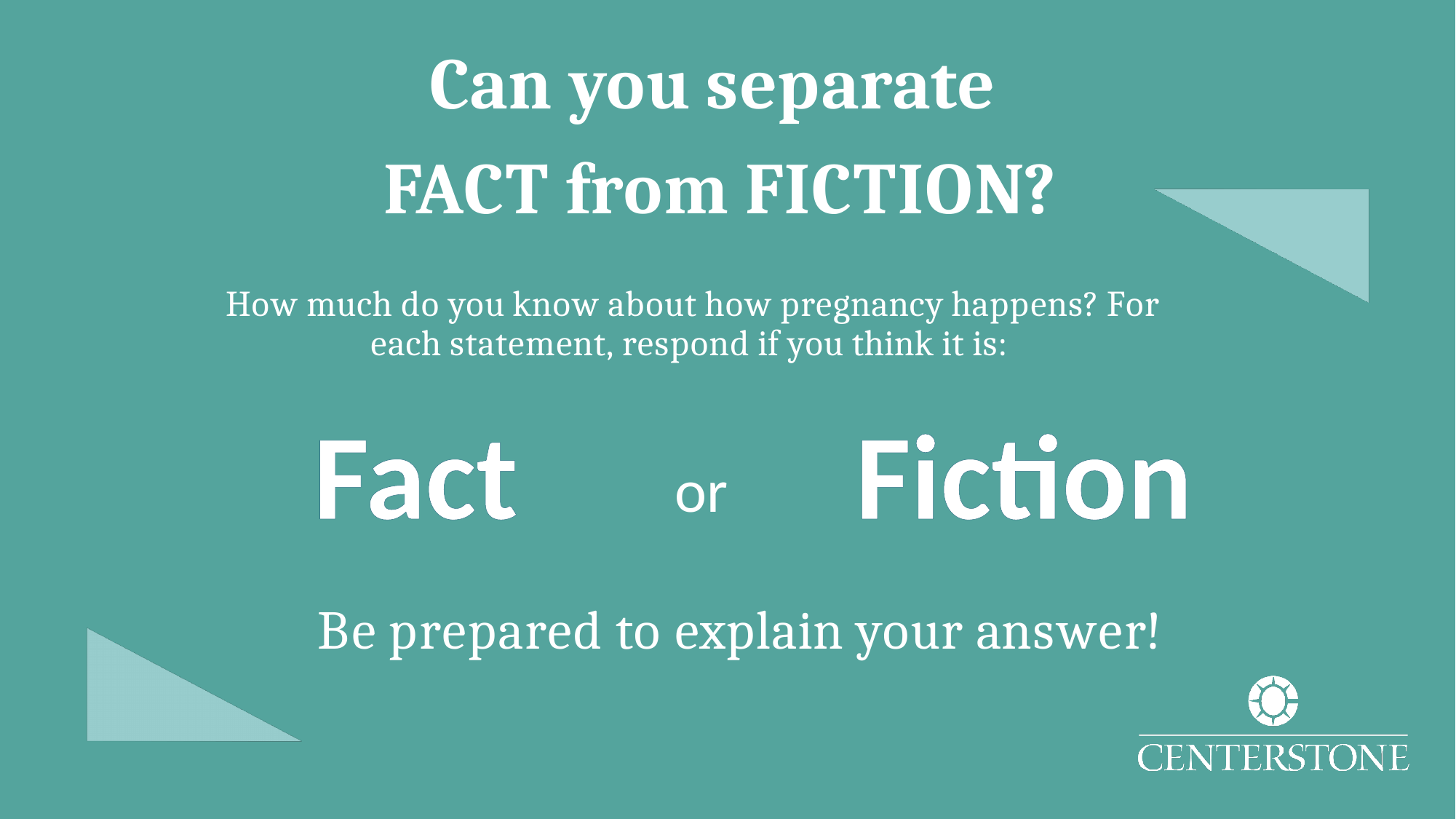

Can you separate
FACT from FICTION?
How much do you know about how pregnancy happens? For each statement, respond if you think it is:

Fact
Fiction
or
Be prepared to explain your answer!